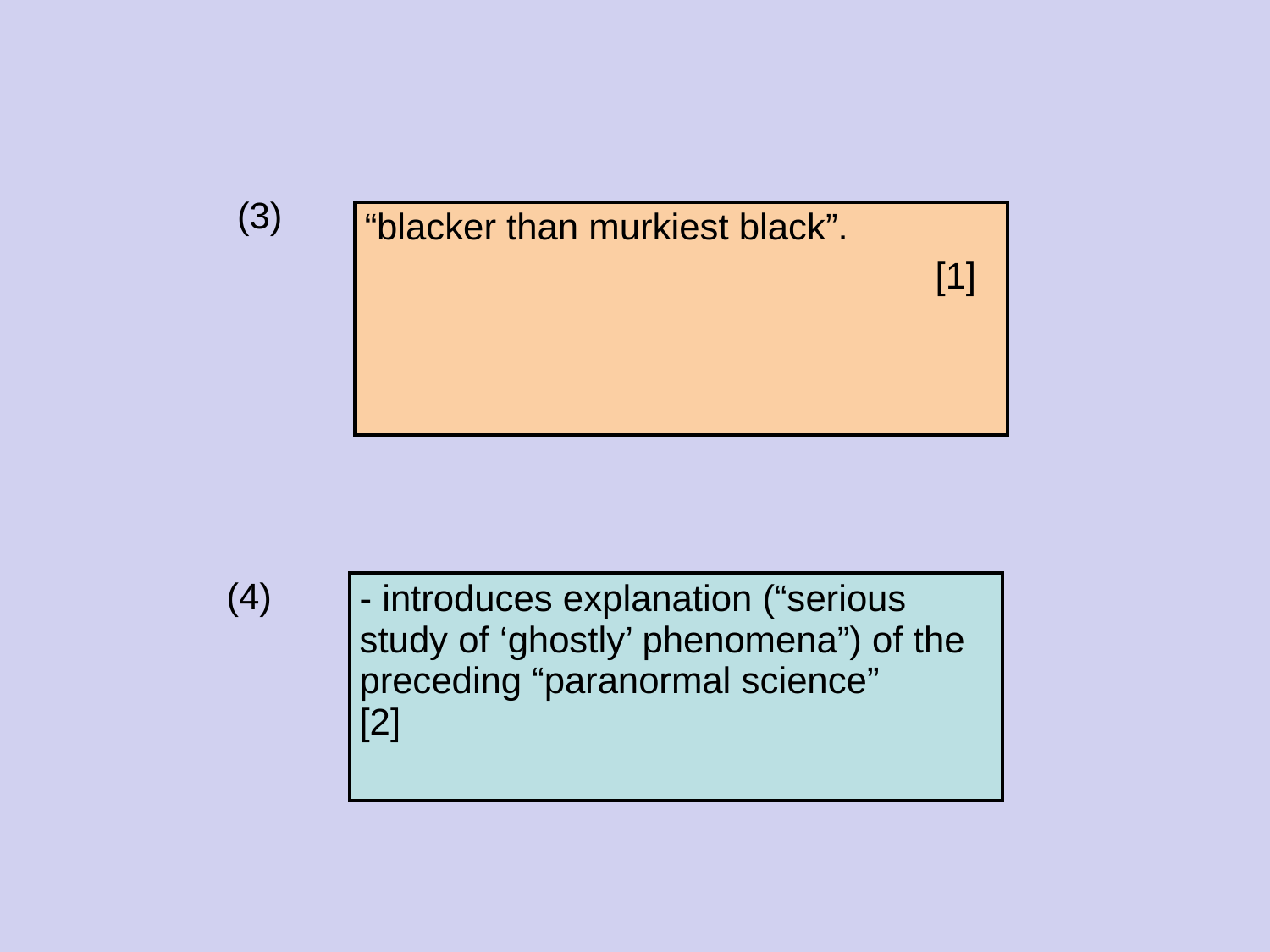

(3)

| “blacker than murkiest black”. [1] |
| --- |

(4)
| - introduces explanation (“serious study of ‘ghostly’ phenomena”) of the preceding “paranormal science” [2] |
| --- |